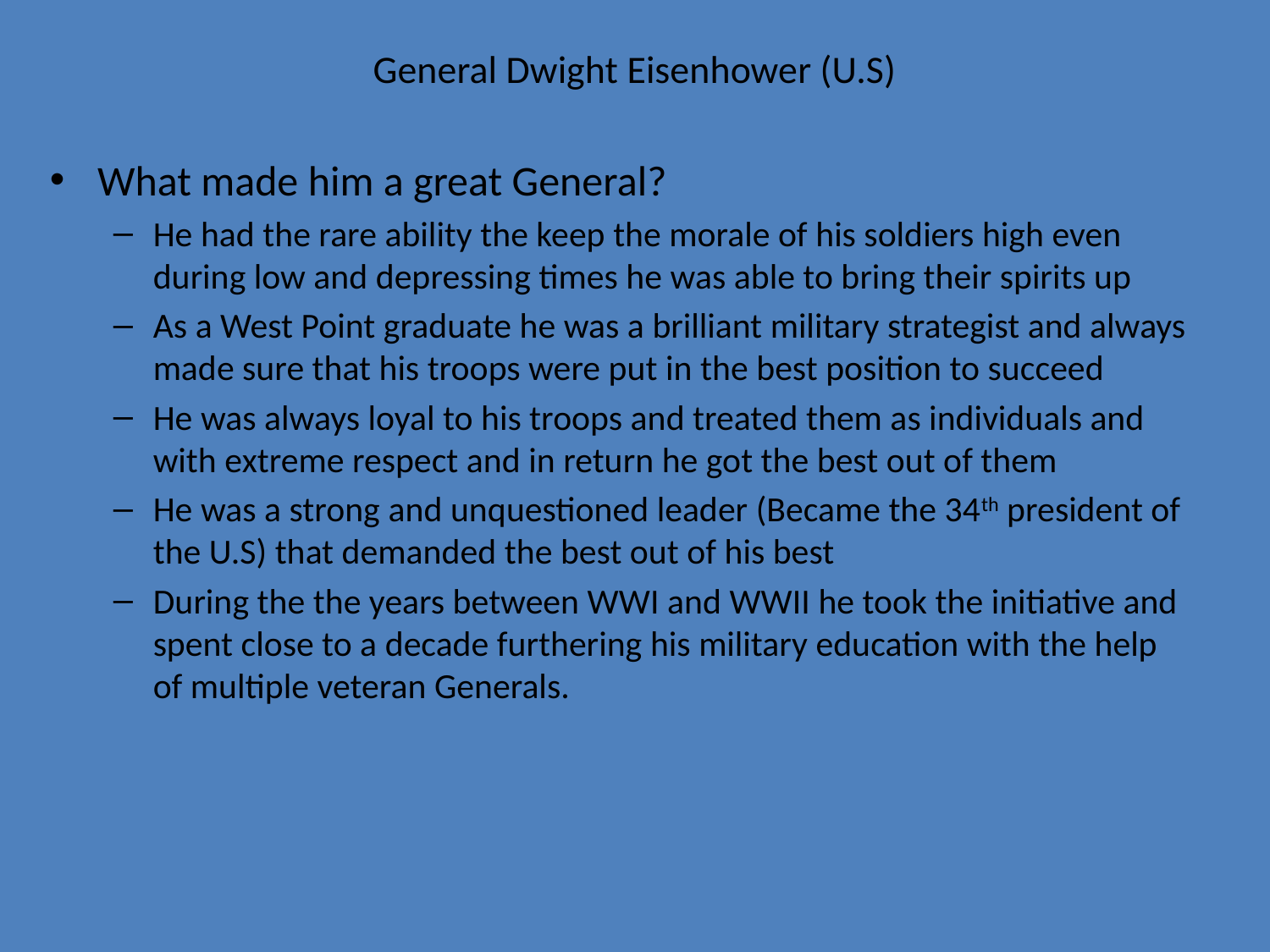

# General Dwight Eisenhower (U.S)
What made him a great General?
He had the rare ability the keep the morale of his soldiers high even during low and depressing times he was able to bring their spirits up
As a West Point graduate he was a brilliant military strategist and always made sure that his troops were put in the best position to succeed
He was always loyal to his troops and treated them as individuals and with extreme respect and in return he got the best out of them
He was a strong and unquestioned leader (Became the 34th president of the U.S) that demanded the best out of his best
During the the years between WWI and WWII he took the initiative and spent close to a decade furthering his military education with the help of multiple veteran Generals.